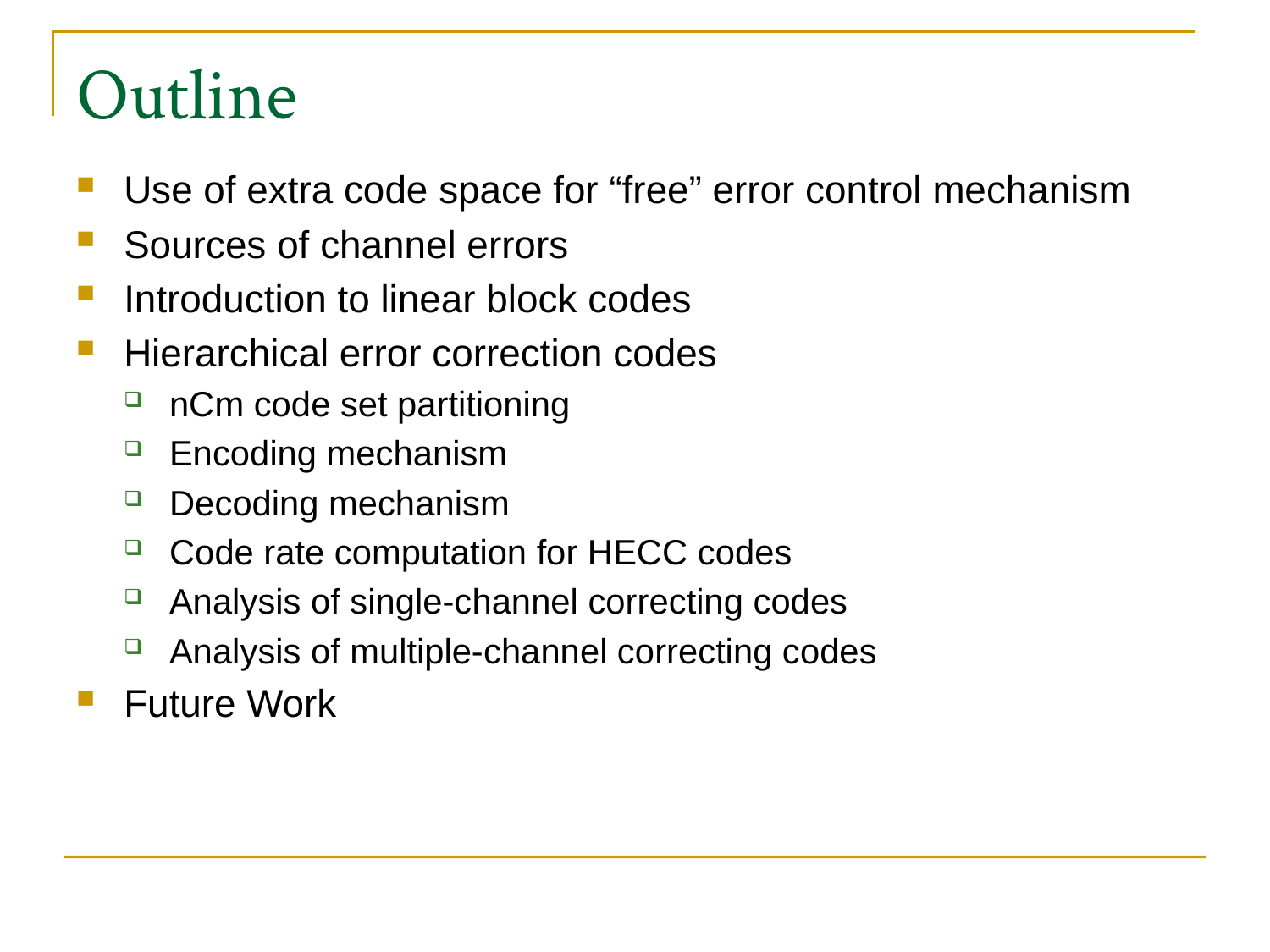

# Outline
Use of extra code space for “free” error control mechanism
Sources of channel errors
Introduction to linear block codes
Hierarchical error correction codes
nCm code set partitioning
Encoding mechanism
Decoding mechanism
Code rate computation for HECC codes
Analysis of single-channel correcting codes
Analysis of multiple-channel correcting codes
Future Work